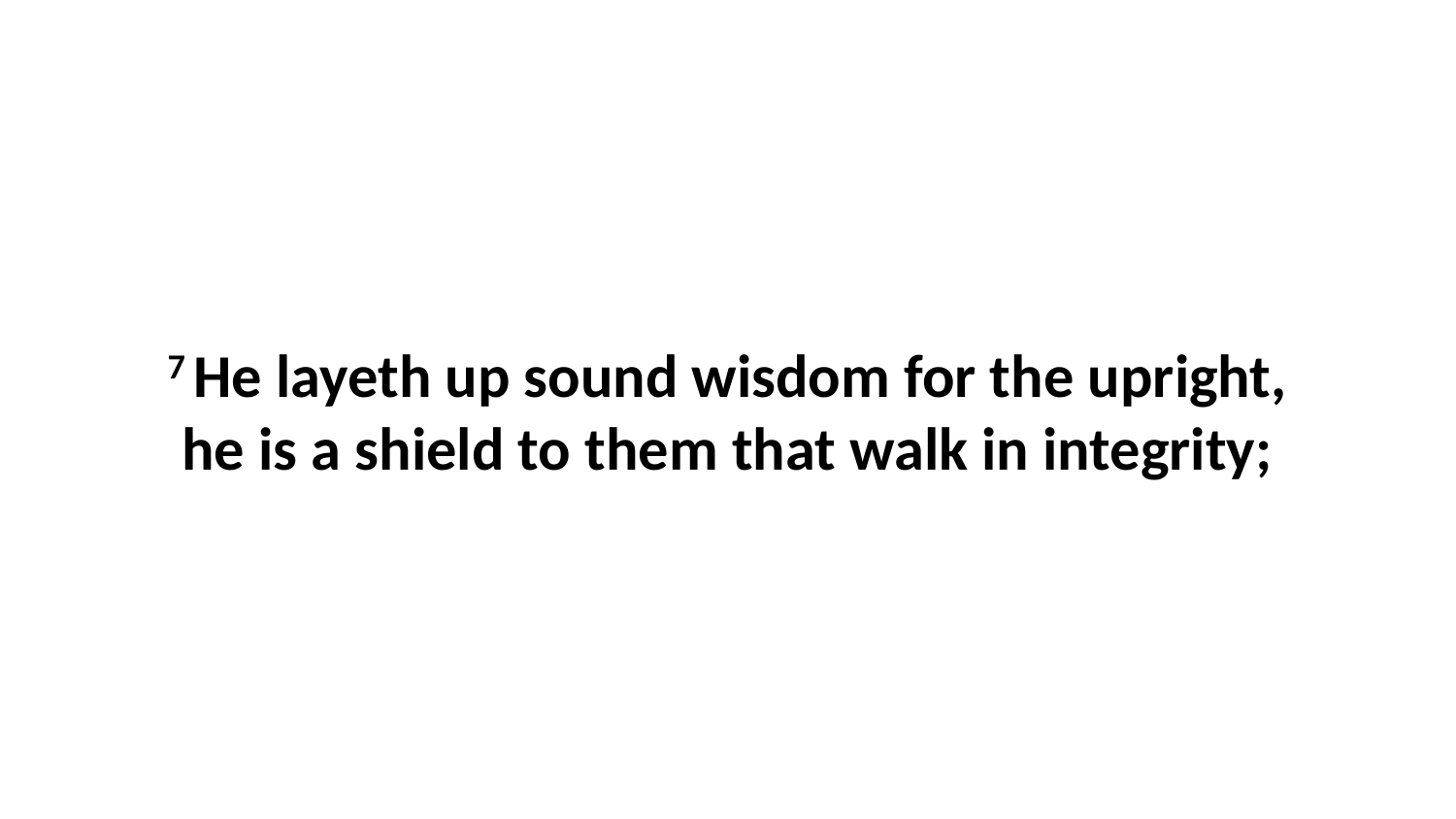

7 He layeth up sound wisdom for the upright, he is a shield to them that walk in integrity;